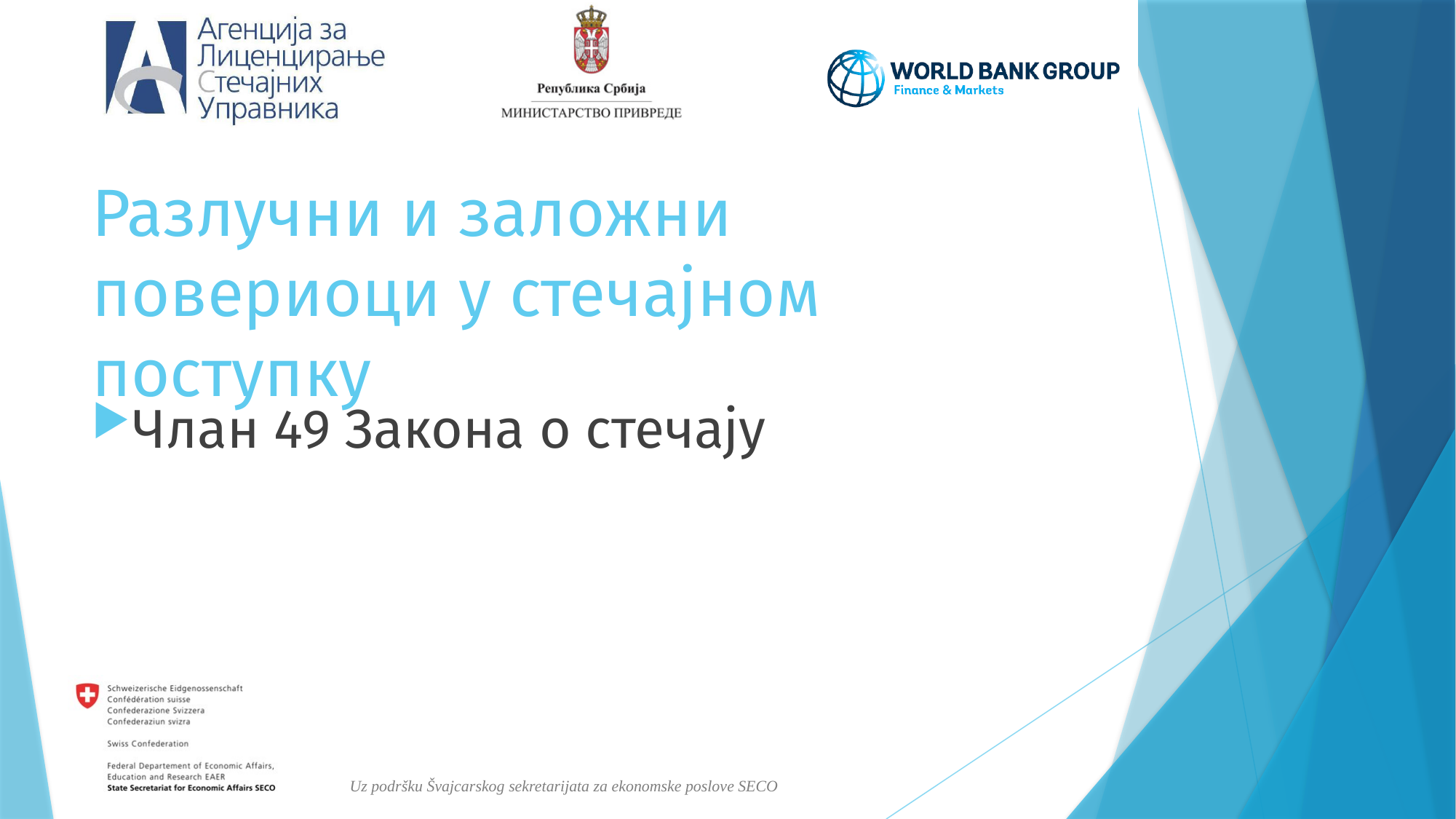

# Разлучни и заложни повериоци у стечајном поступку
Члан 49 Закона о стечају